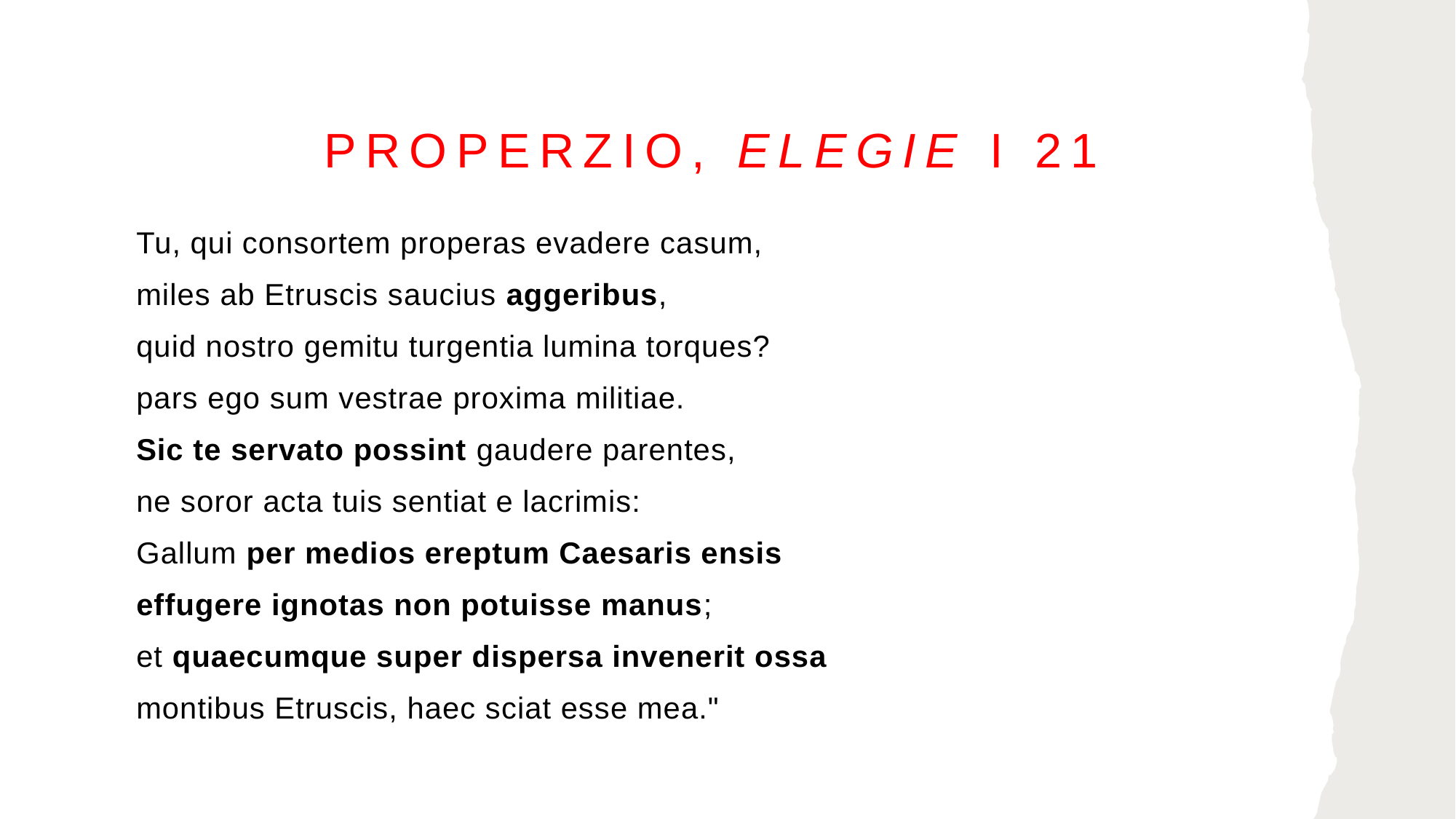

# Properzio, Elegie I 21
Tu, qui consortem properas evadere casum,
miles ab Etruscis saucius aggeribus,
quid nostro gemitu turgentia lumina torques?
pars ego sum vestrae proxima militiae.
Sic te servato possint gaudere parentes,
ne soror acta tuis sentiat e lacrimis:
Gallum per medios ereptum Caesaris ensis
effugere ignotas non potuisse manus;
et quaecumque super dispersa invenerit ossa
montibus Etruscis, haec sciat esse mea."